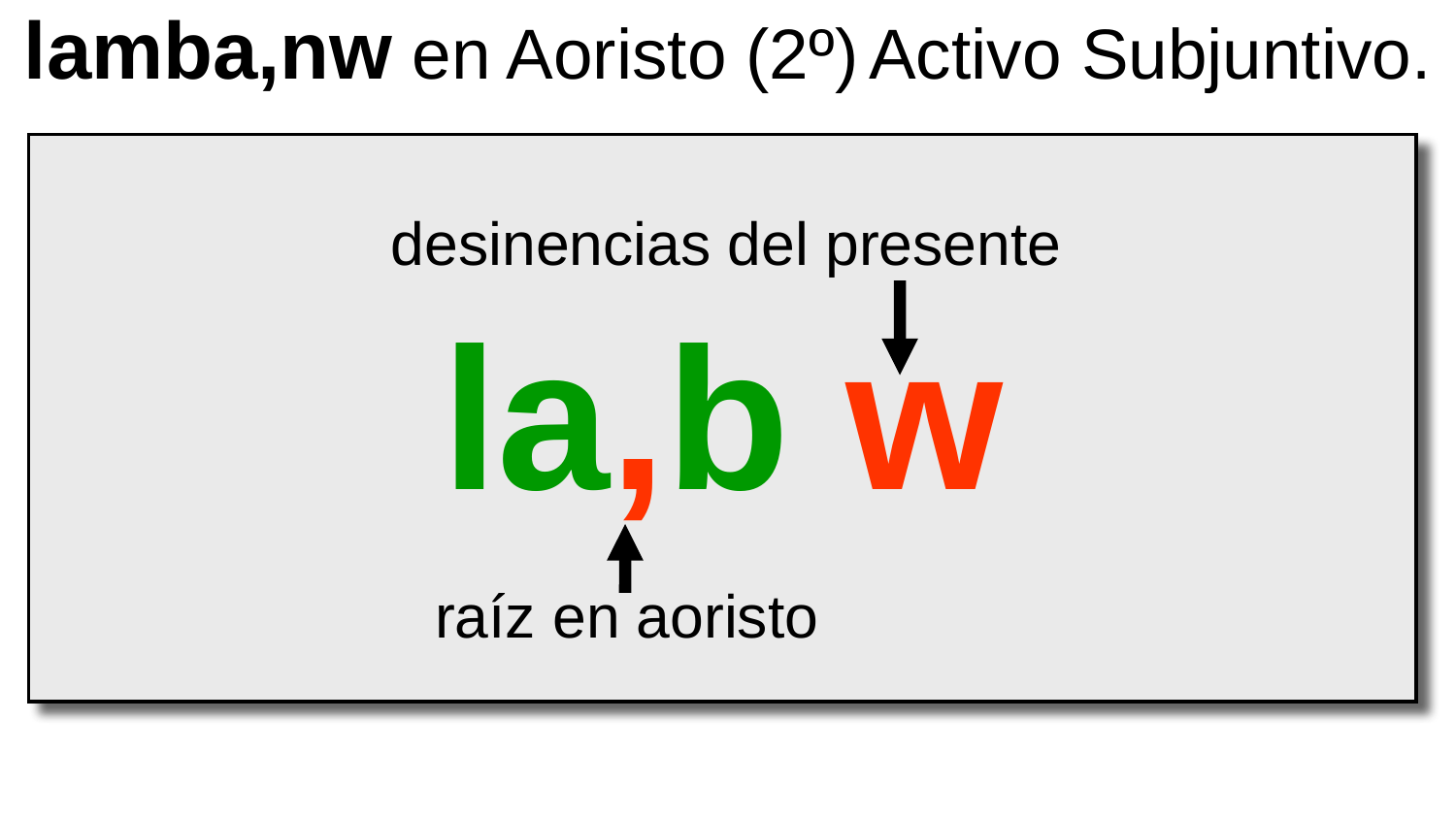

lamba,nw en Aoristo (2º) Activo Subjuntivo.

la,b w
desinencias del presente

raíz en aoristo